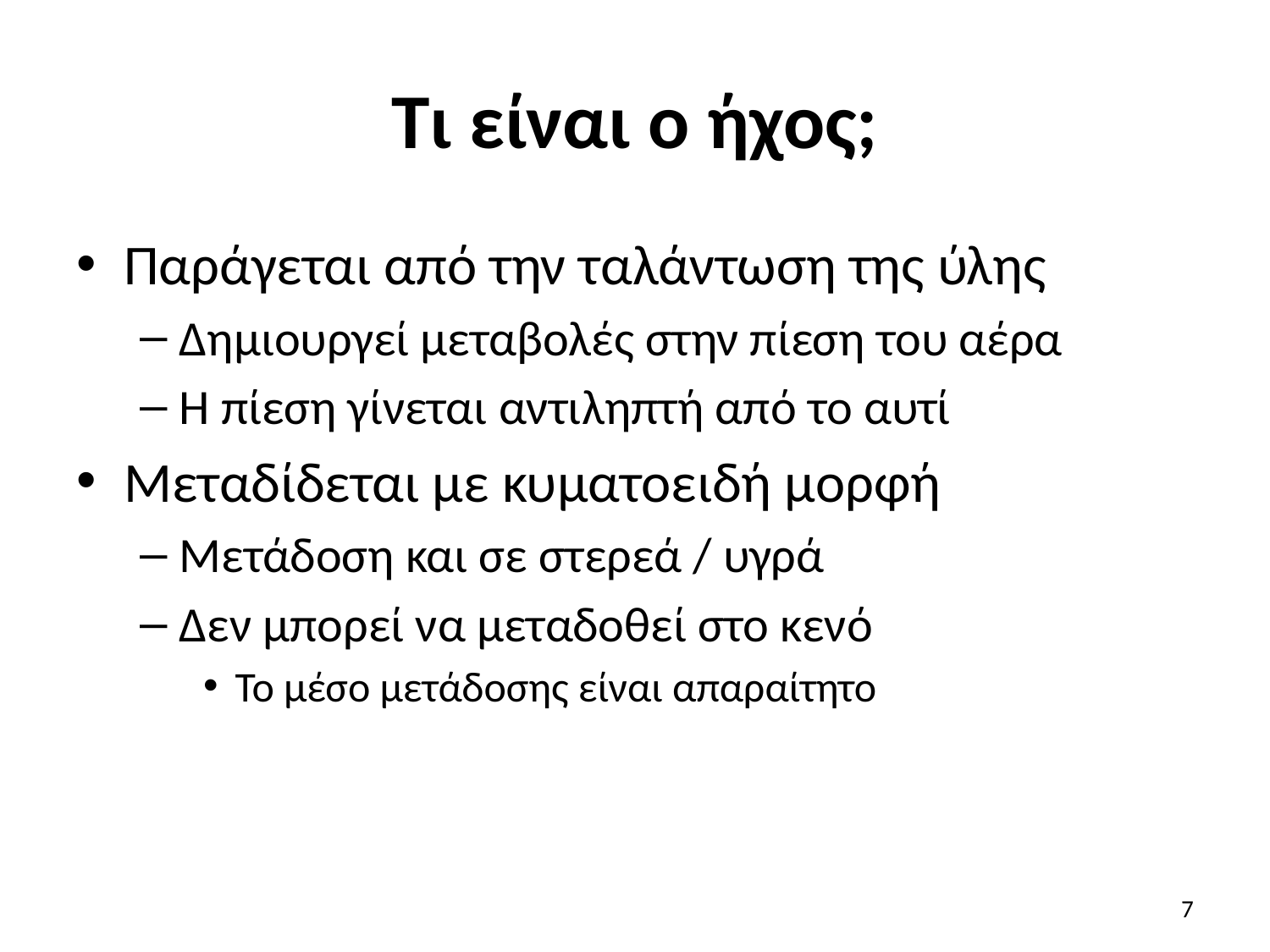

# Τι είναι ο ήχος;
Παράγεται από την ταλάντωση της ύλης
Δημιουργεί μεταβολές στην πίεση του αέρα
Η πίεση γίνεται αντιληπτή από το αυτί
Μεταδίδεται με κυματοειδή μορφή
Μετάδοση και σε στερεά / υγρά
Δεν μπορεί να μεταδοθεί στο κενό
Το μέσο μετάδοσης είναι απαραίτητο
7